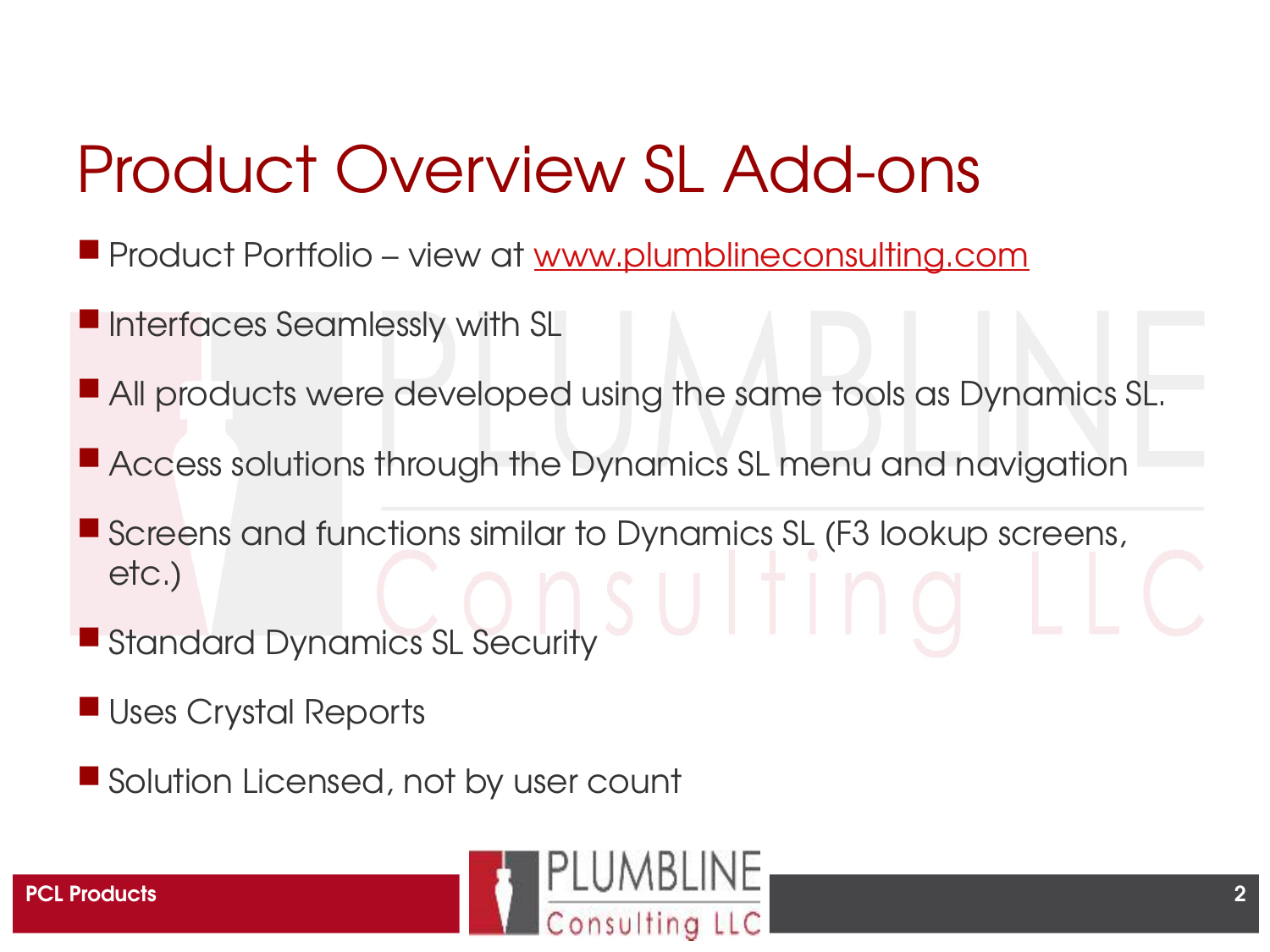

# Product Overview SL Add-ons
Product Portfolio – view at www.plumblineconsulting.com
Interfaces Seamlessly with SL
All products were developed using the same tools as Dynamics SL.
Access solutions through the Dynamics SL menu and navigation
Screens and functions similar to Dynamics SL (F3 lookup screens, etc.)
Standard Dynamics SL Security
Uses Crystal Reports
Solution Licensed, not by user count

PCL Products
2